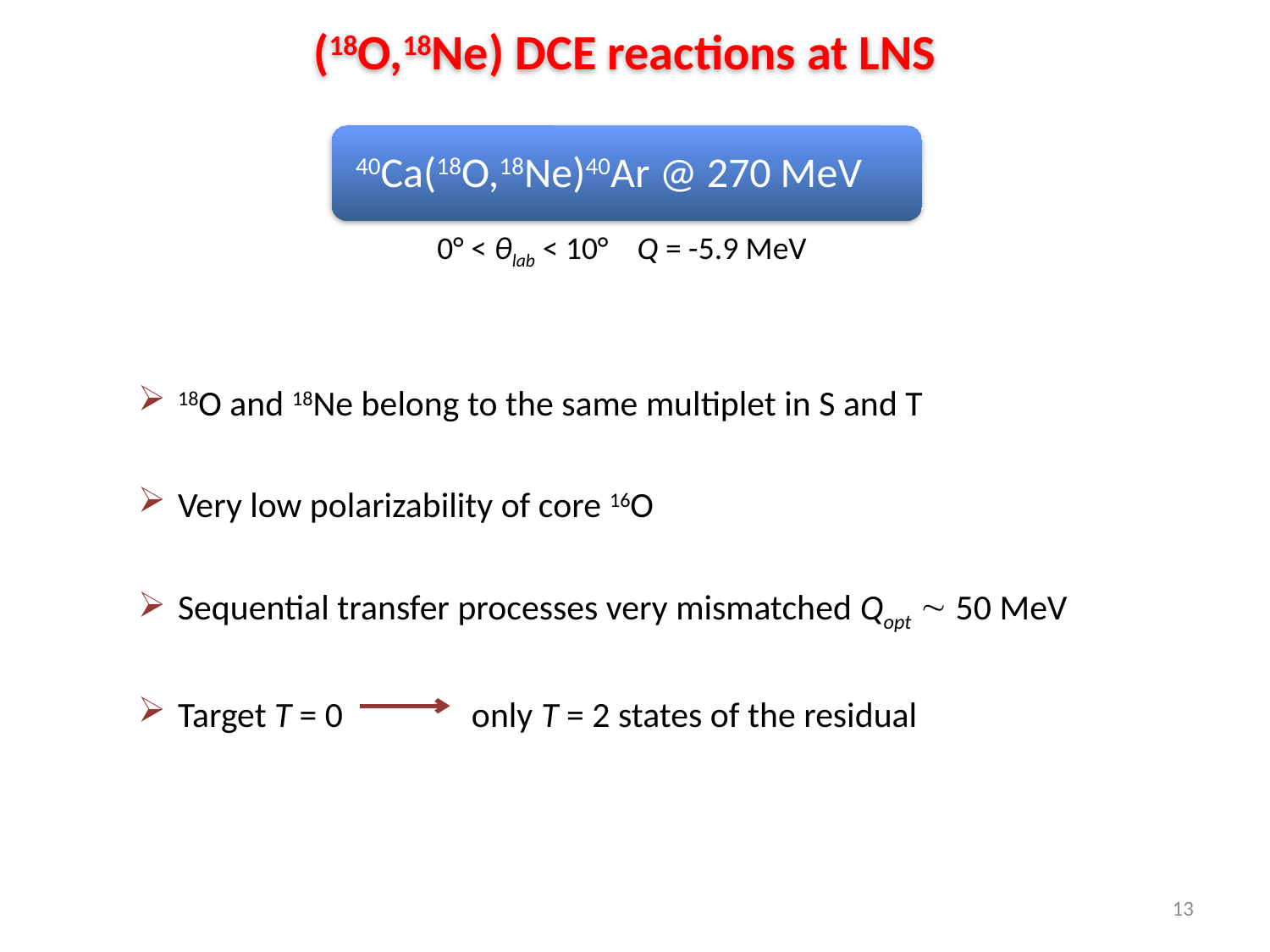

(18O,18Ne) DCE reactions at LNS

40Ca(18O,18Ne)40Ar @ 270 MeV
 0° < θlab < 10°    Q = -5.9 MeV
18O and 18Ne belong to the same multiplet in S and T

Very low polarizability of core 16O

Sequential transfer processes very mismatched Qopt ∼ 50 MeV

Target T = 0                only T = 2 states of the residual
13